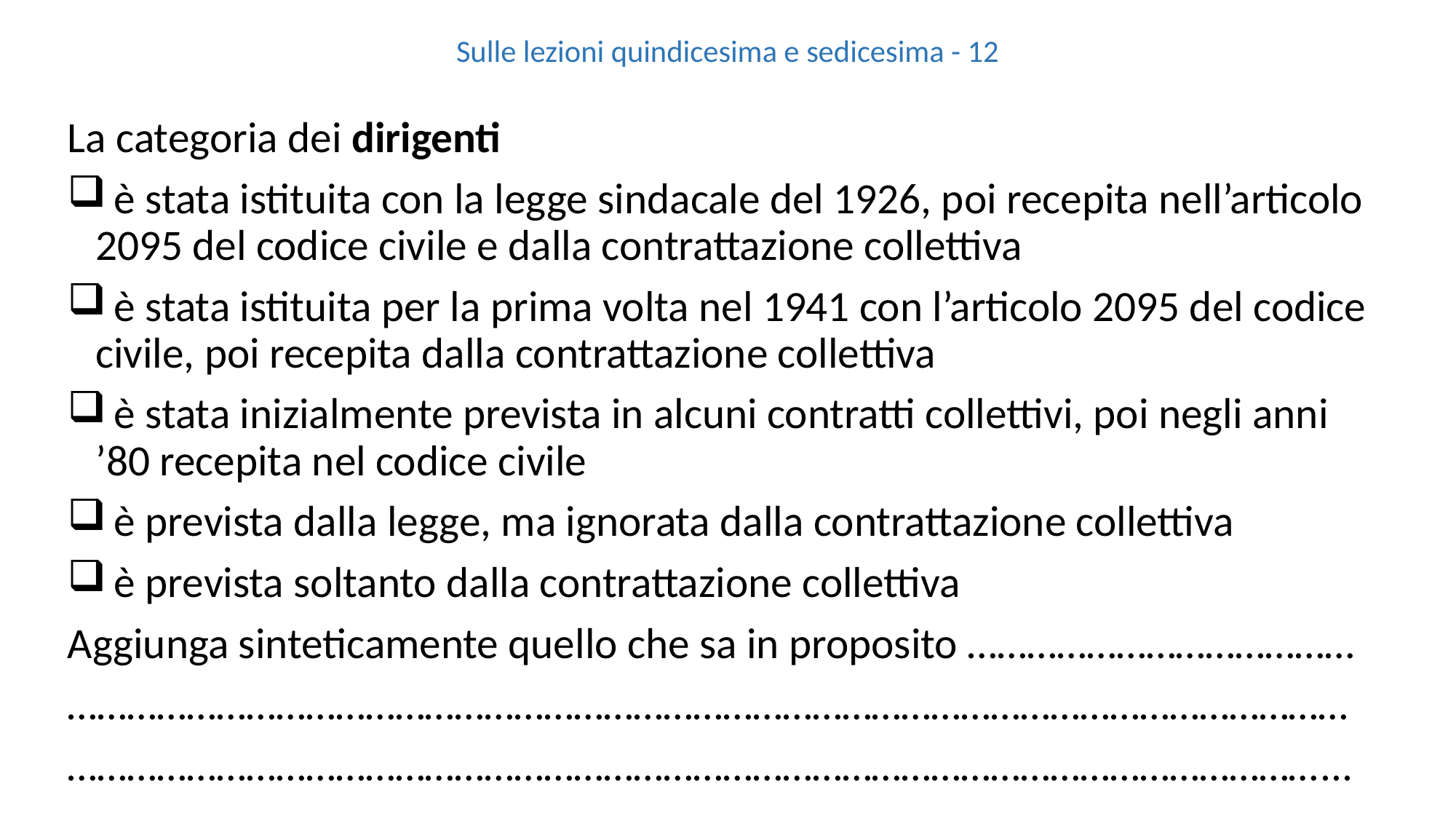

# Sulle lezioni quindicesima e sedicesima - 12
La categoria dei dirigenti
 è stata istituita con la legge sindacale del 1926, poi recepita nell’articolo 2095 del codice civile e dalla contrattazione collettiva
 è stata istituita per la prima volta nel 1941 con l’articolo 2095 del codice civile, poi recepita dalla contrattazione collettiva
 è stata inizialmente prevista in alcuni contratti collettivi, poi negli anni ’80 recepita nel codice civile
 è prevista dalla legge, ma ignorata dalla contrattazione collettiva
 è prevista soltanto dalla contrattazione collettiva
Aggiunga sinteticamente quello che sa in proposito …………………………………
…………………………………………………………………………………………………………………
………………………………………………………………………………………………………………...